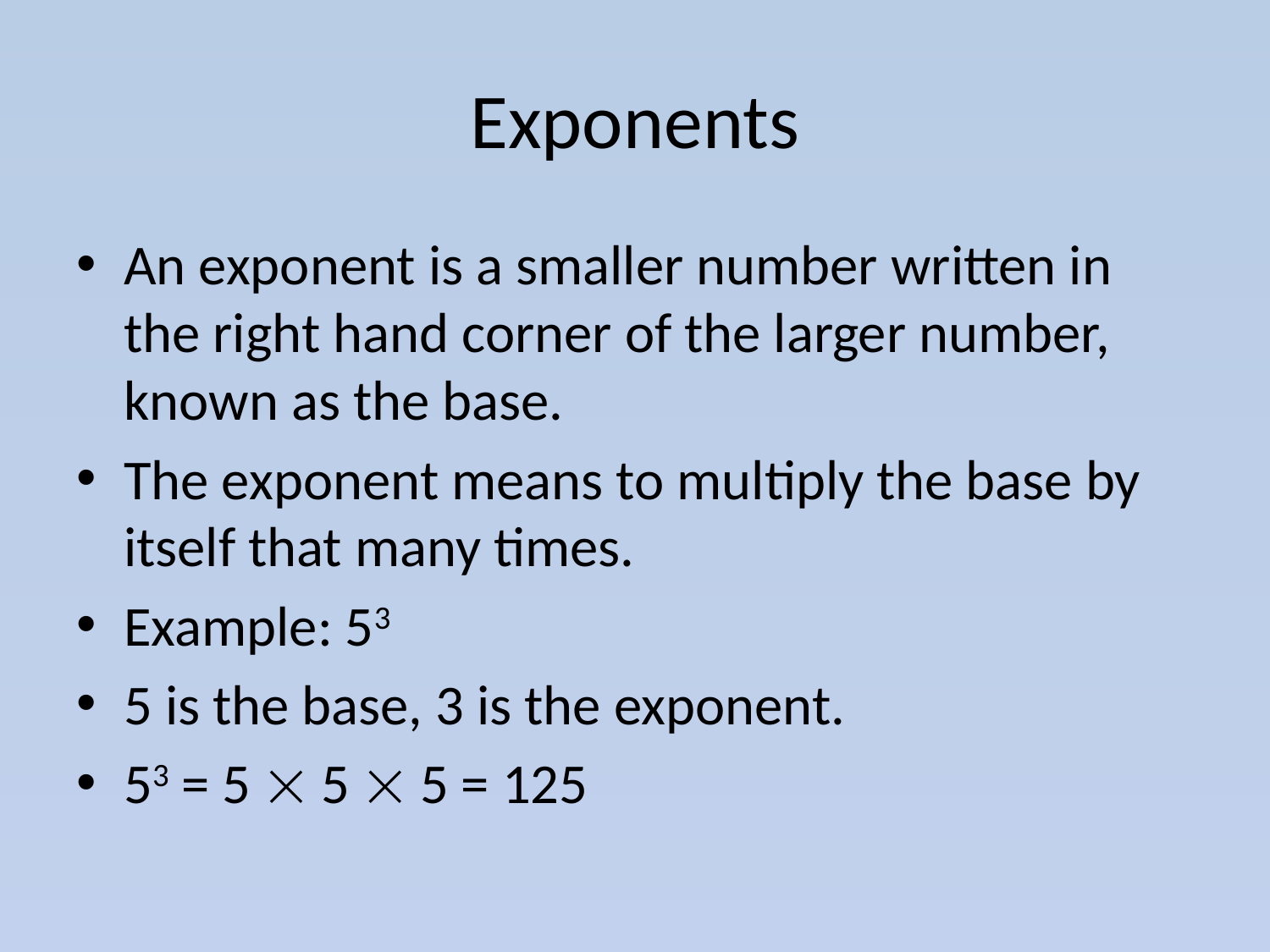

# Exponents
An exponent is a smaller number written in the right hand corner of the larger number, known as the base.
The exponent means to multiply the base by itself that many times.
Example: 53
5 is the base, 3 is the exponent.
53 = 5 × 5 × 5 = 125